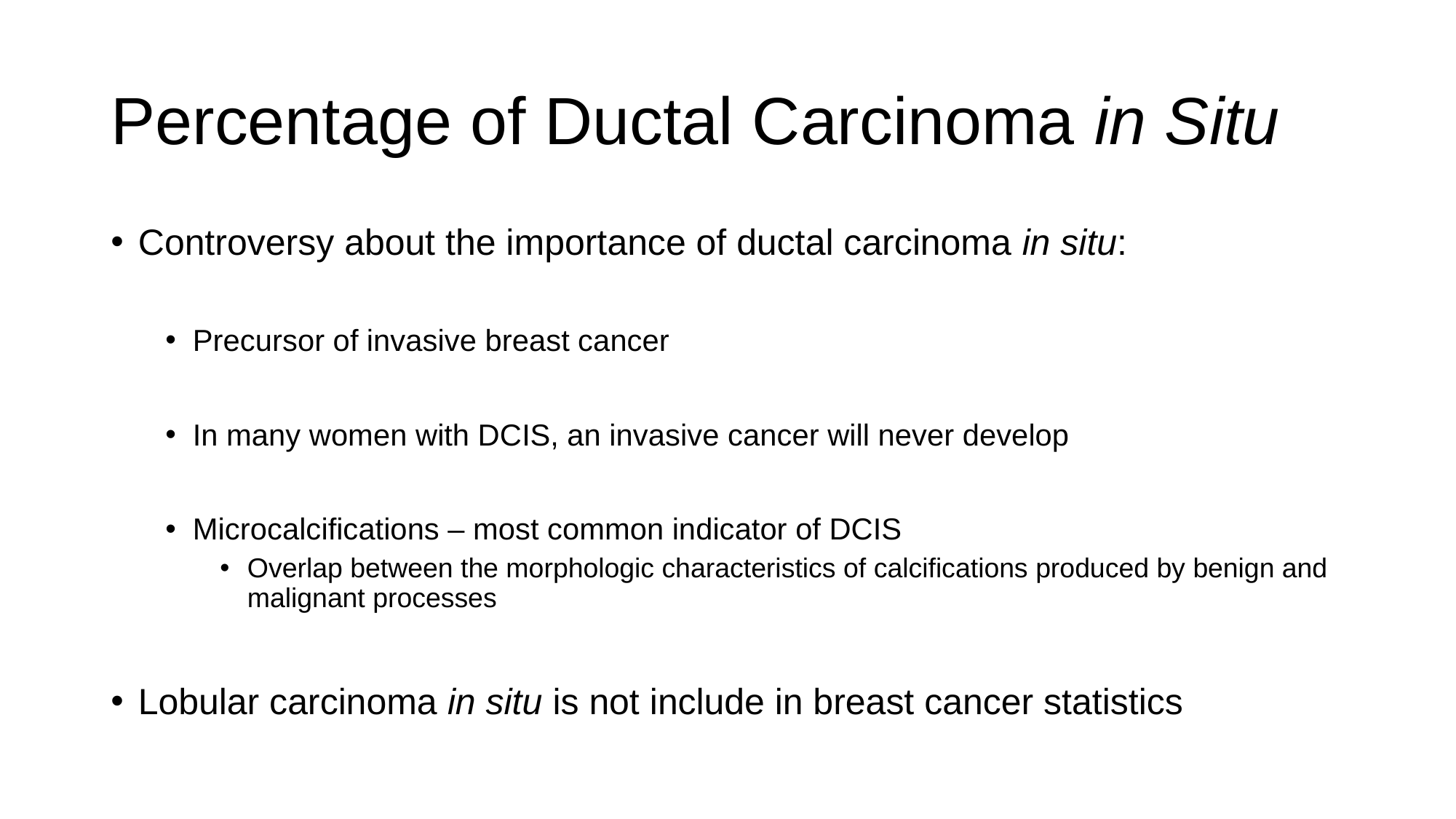

# Percentage of Ductal Carcinoma in Situ
Controversy about the importance of ductal carcinoma in situ:

Precursor of invasive breast cancer

In many women with DCIS, an invasive cancer will never develop

Microcalcifications – most common indicator of DCIS
Overlap between the morphologic characteristics of calcifications produced by benign and malignant processes

Lobular carcinoma in situ is not include in breast cancer statistics